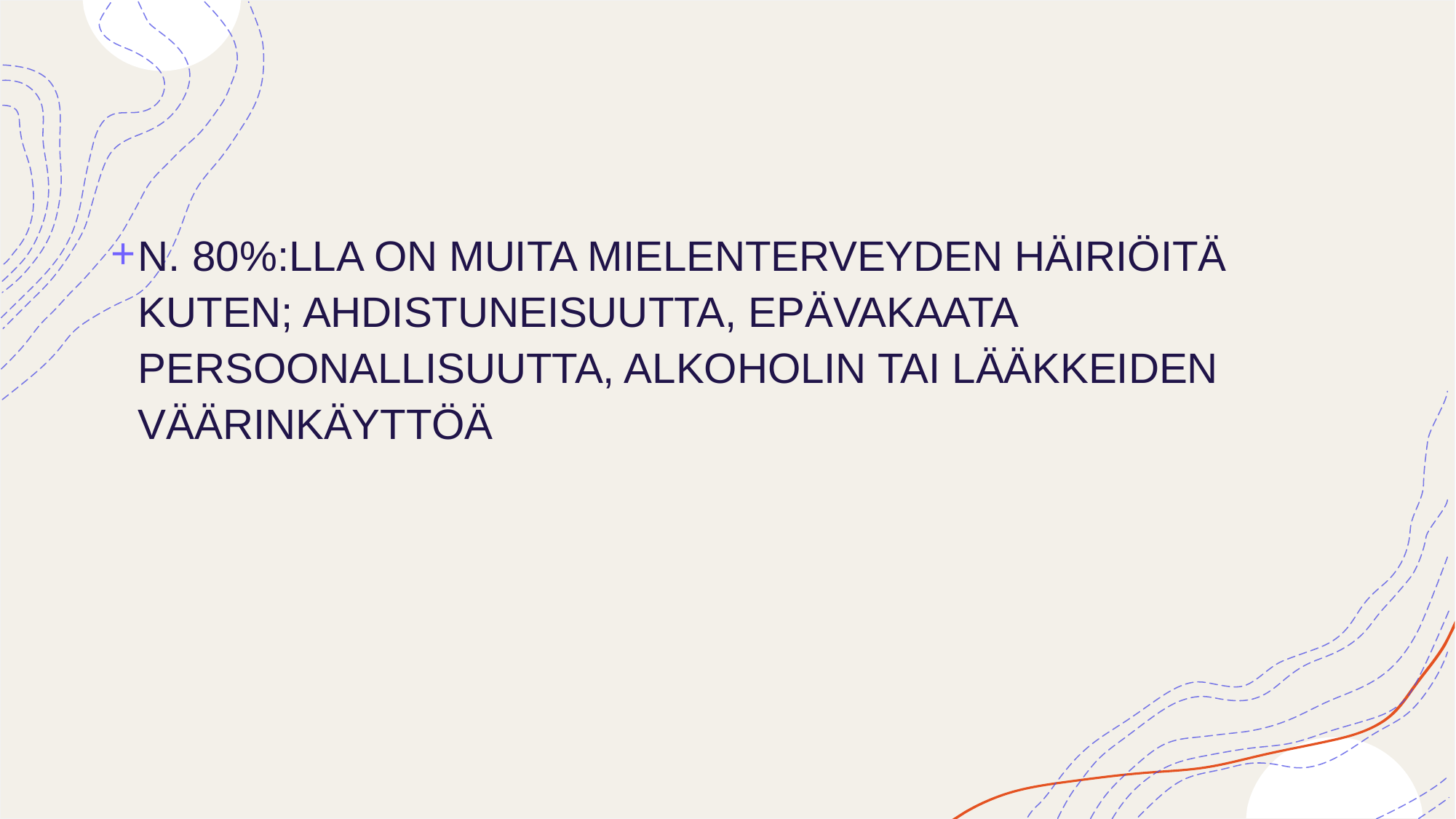

#
N. 80%:LLA ON MUITA MIELENTERVEYDEN HÄIRIÖITÄ KUTEN; AHDISTUNEISUUTTA, EPÄVAKAATA PERSOONALLISUUTTA, ALKOHOLIN TAI LÄÄKKEIDEN VÄÄRINKÄYTTÖÄ